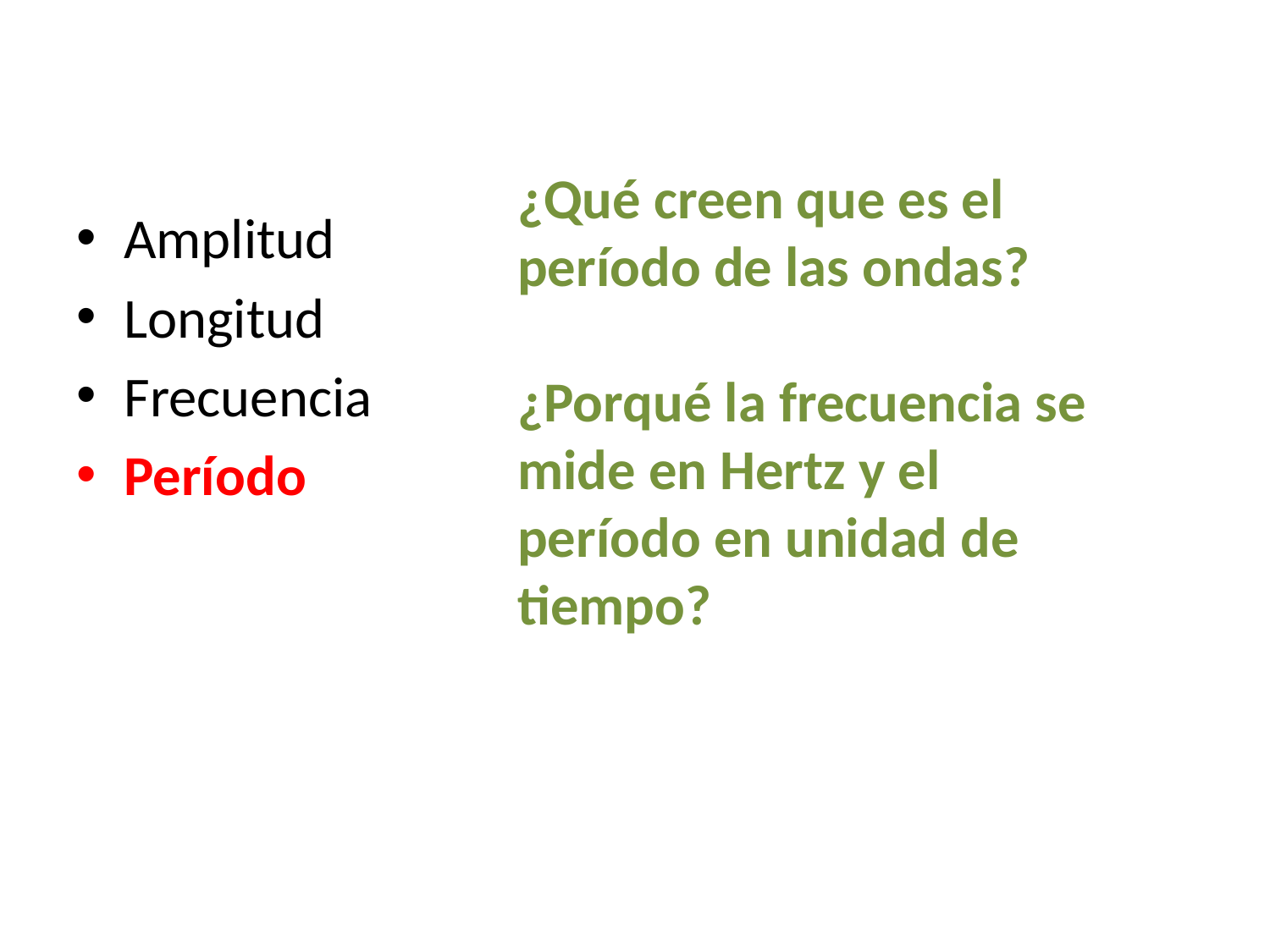

¿Qué creen que es el período de las ondas?

¿Porqué la frecuencia se mide en Hertz y el período en unidad de tiempo?
Amplitud
Longitud
Frecuencia
Período